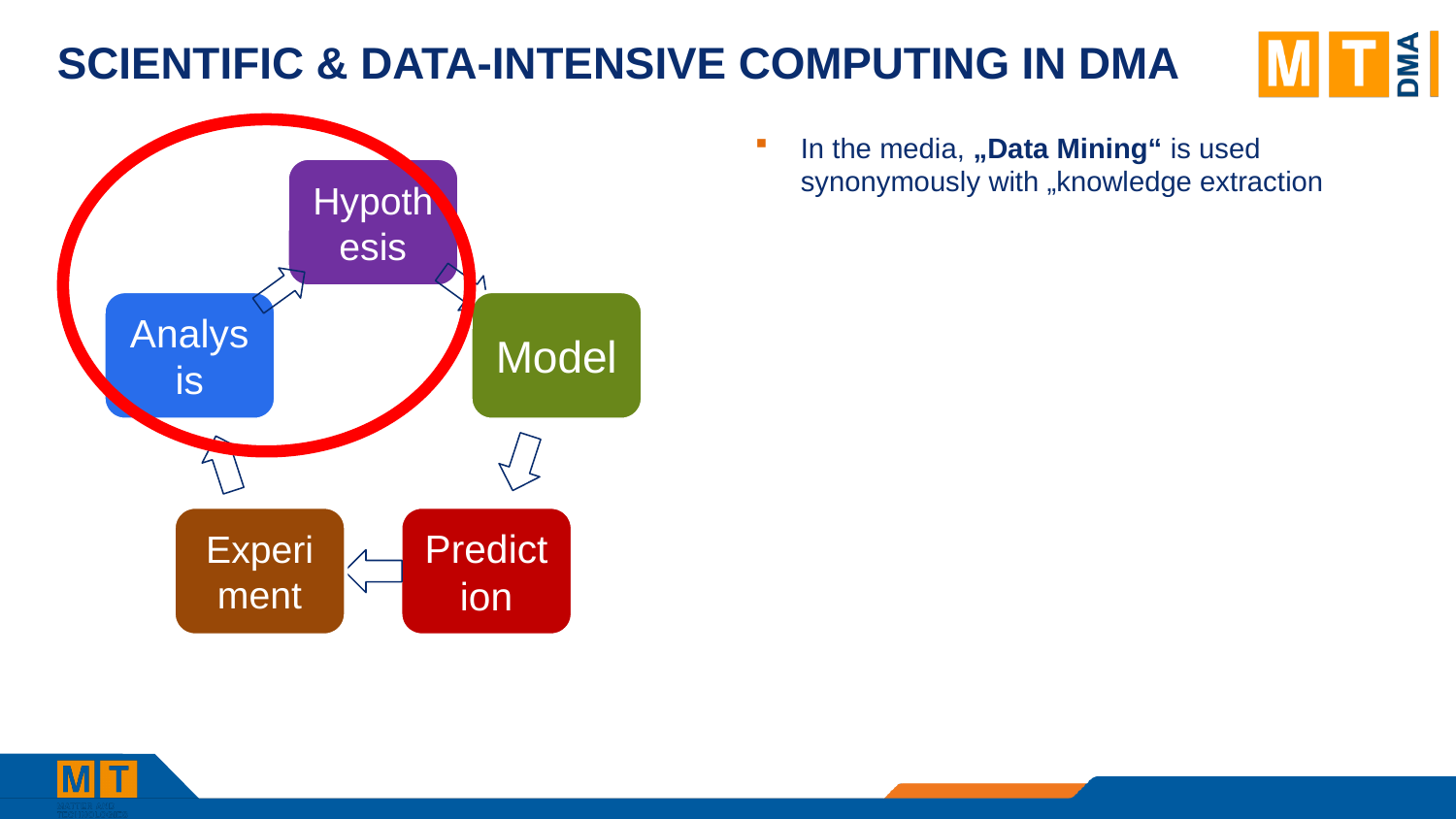

# Scientific & data-intensive computing in dma

In the media, „Data Mining“ is used synonymously with „knowledge extraction
Hypothesis
Model
Prediction
Experiment
Analysis